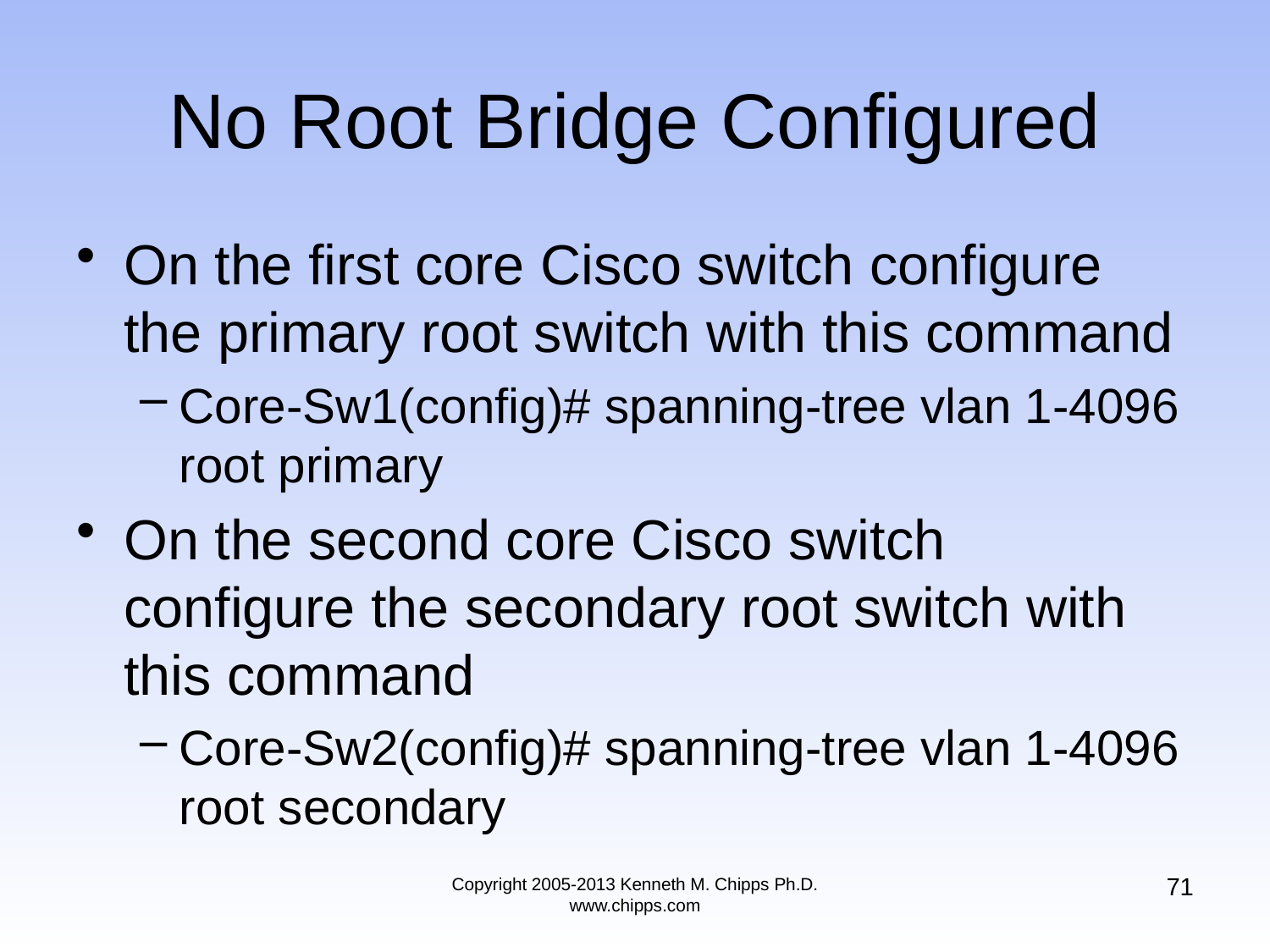

# No Root Bridge Configured
On the first core Cisco switch configure the primary root switch with this command
Core-Sw1(config)# spanning-tree vlan 1-4096 root primary
On the second core Cisco switch configure the secondary root switch with this command
Core-Sw2(config)# spanning-tree vlan 1-4096 root secondary
71
Copyright 2005-2013 Kenneth M. Chipps Ph.D. www.chipps.com